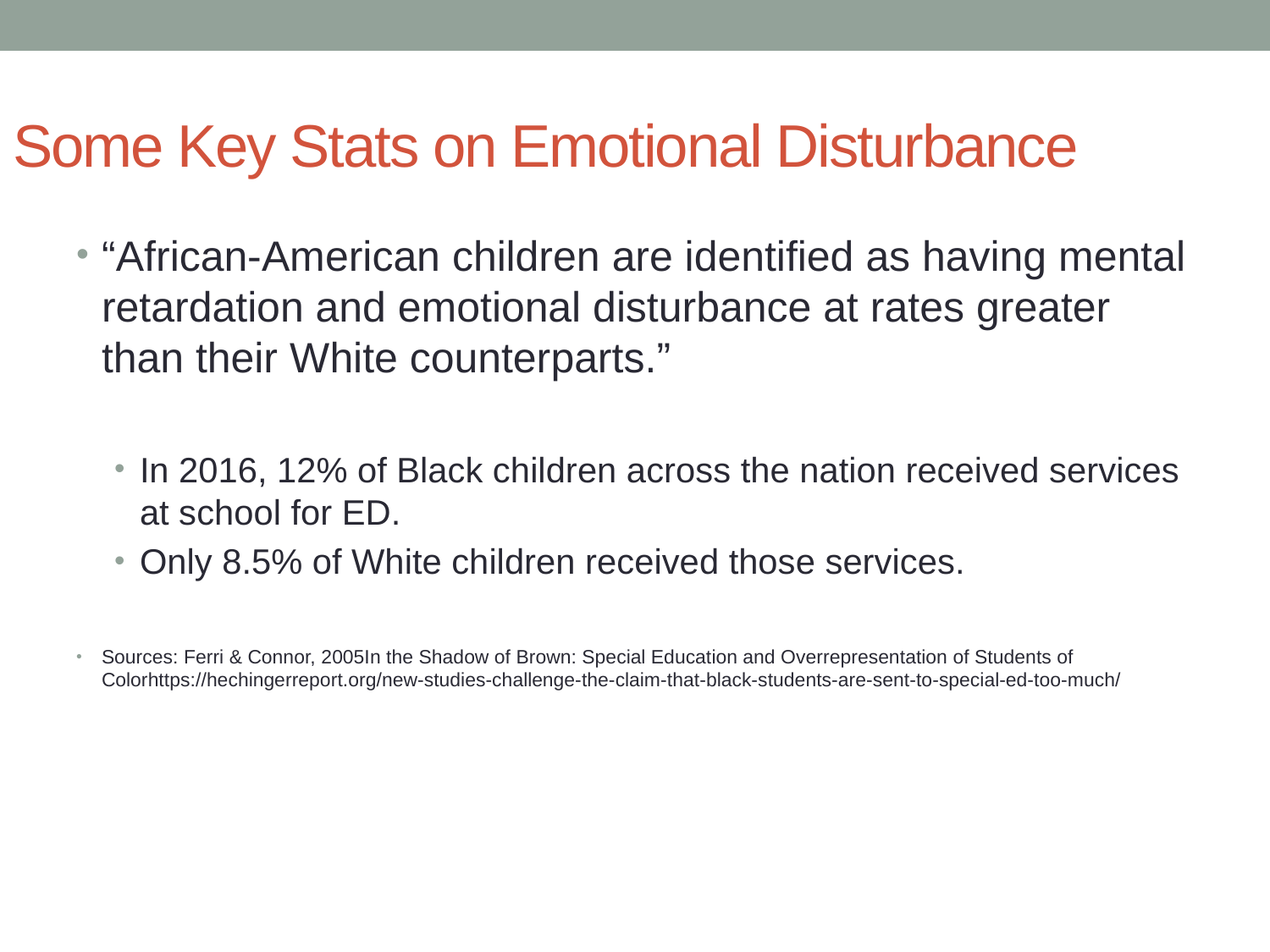

# Some Key Stats on Emotional Disturbance
“African-American children are identified as having mental retardation and emotional disturbance at rates greater than their White counterparts.”

In 2016, 12% of Black children across the nation received services at school for ED.
Only 8.5% of White children received those services.

Sources: Ferri & Connor, 2005In the Shadow of Brown: Special Education and Overrepresentation of Students of Colorhttps://hechingerreport.org/new-studies-challenge-the-claim-that-black-students-are-sent-to-special-ed-too-much/